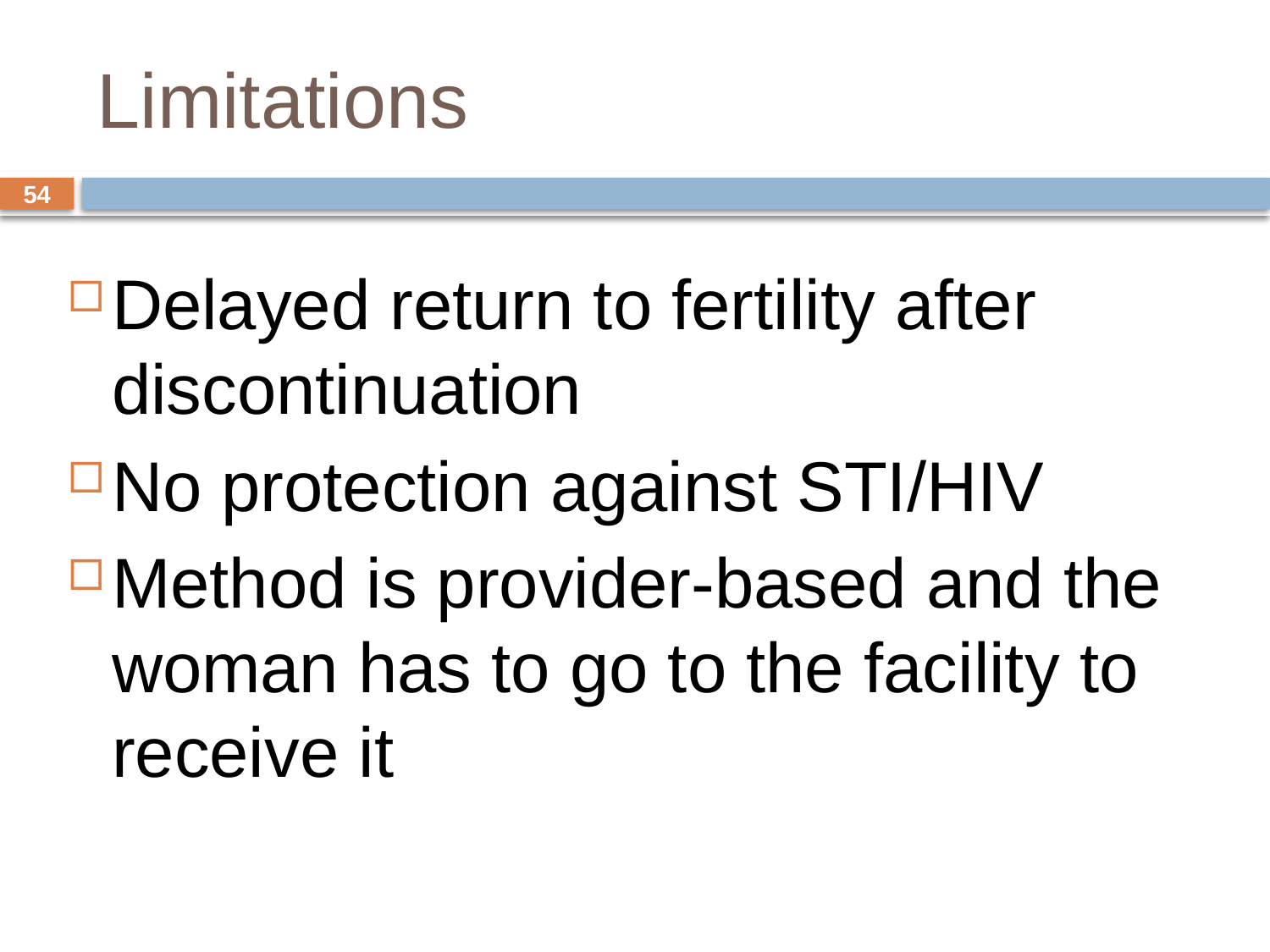

# Limitations

Delayed return to fertility after discontinuation
No protection against STI/HIV
Method is provider-based and the woman has to go to the facility to receive it

54
sept 2013 class
8 October, 2014